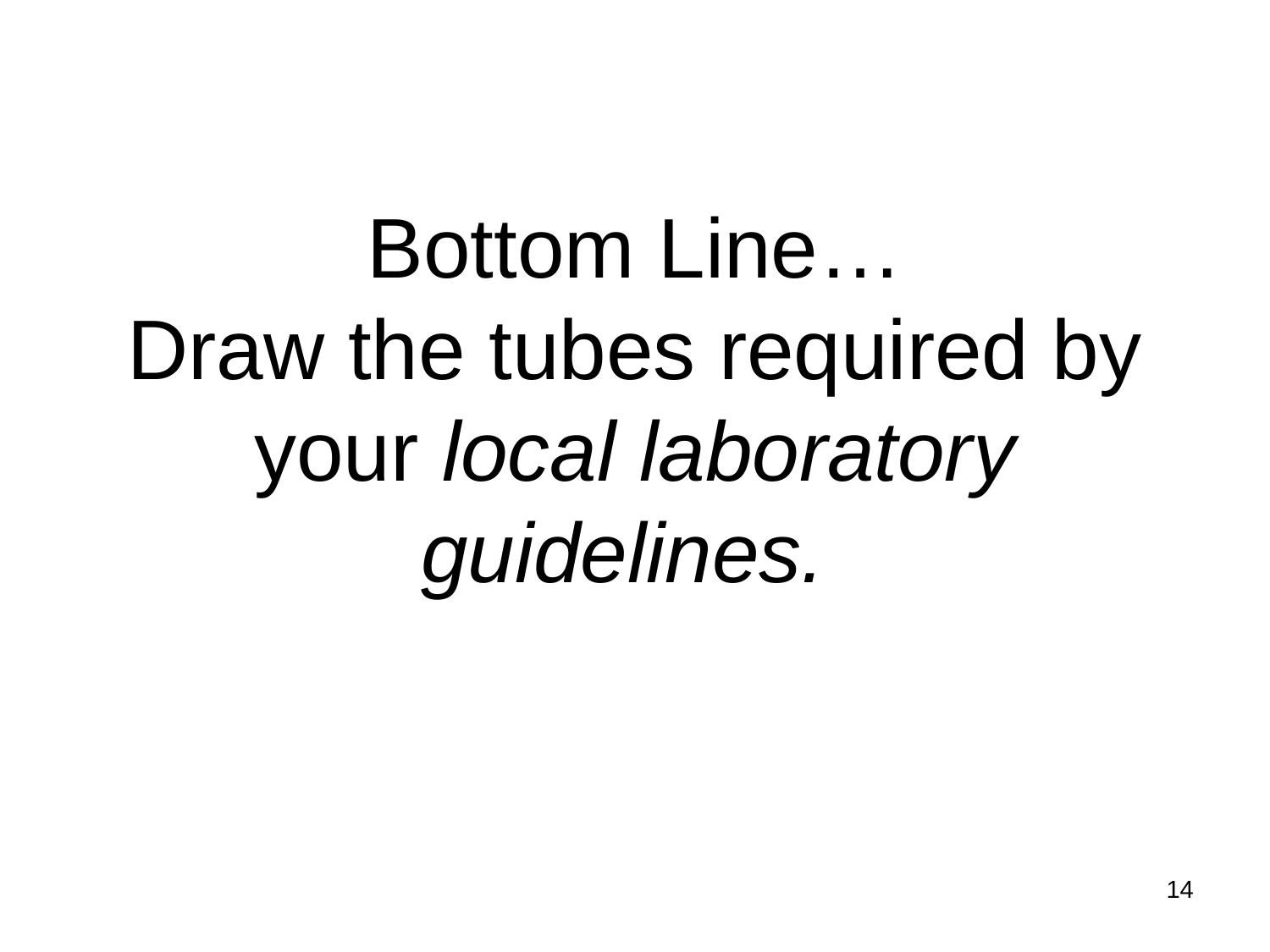

# Bottom Line… Draw the tubes required by your local laboratory guidelines.
14